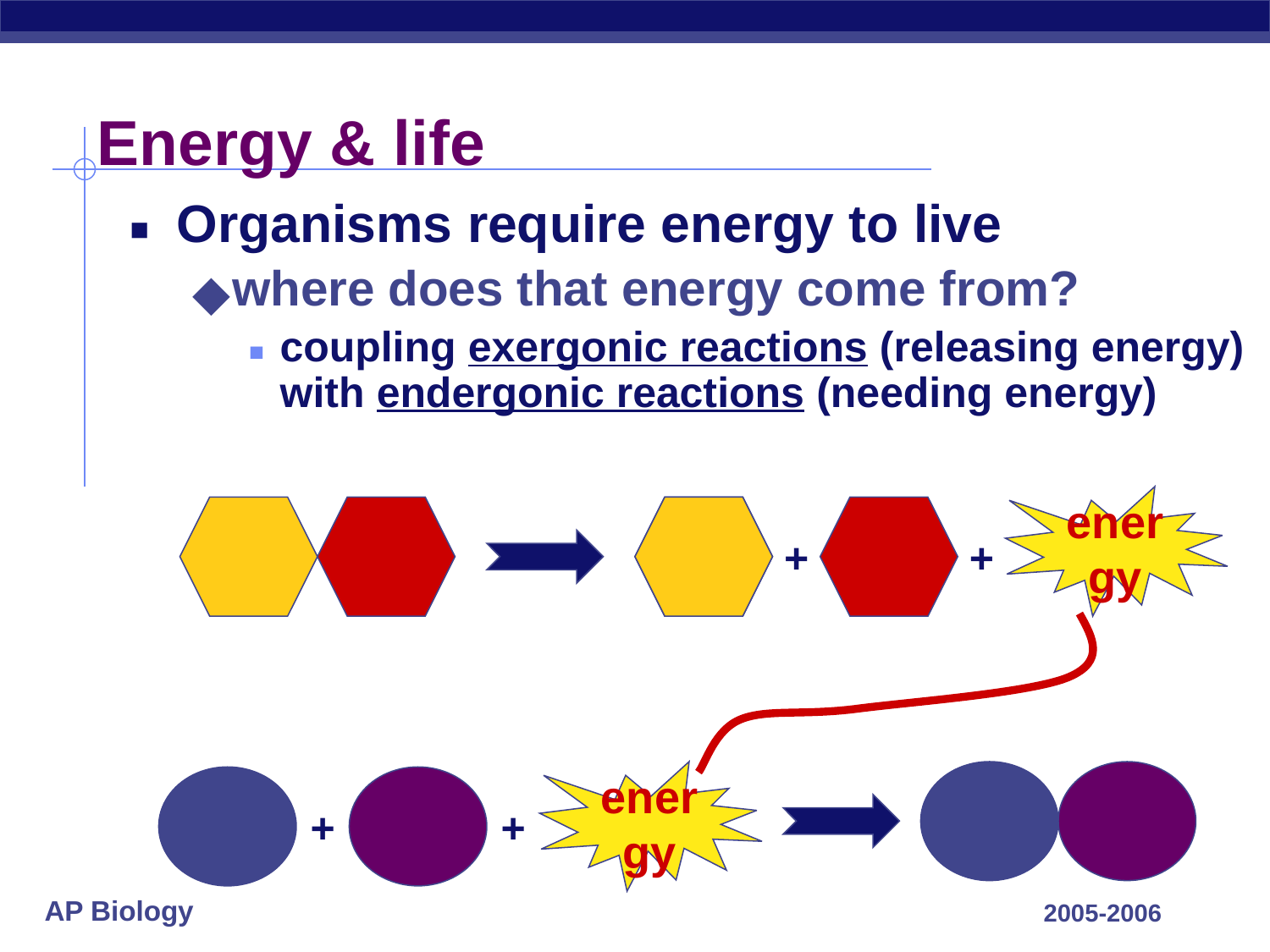

# Energy & life
Organisms require energy to live
where does that energy come from?
coupling exergonic reactions (releasing energy) with endergonic reactions (needing energy)
energy

+
+

energy

+
+

2005-2006